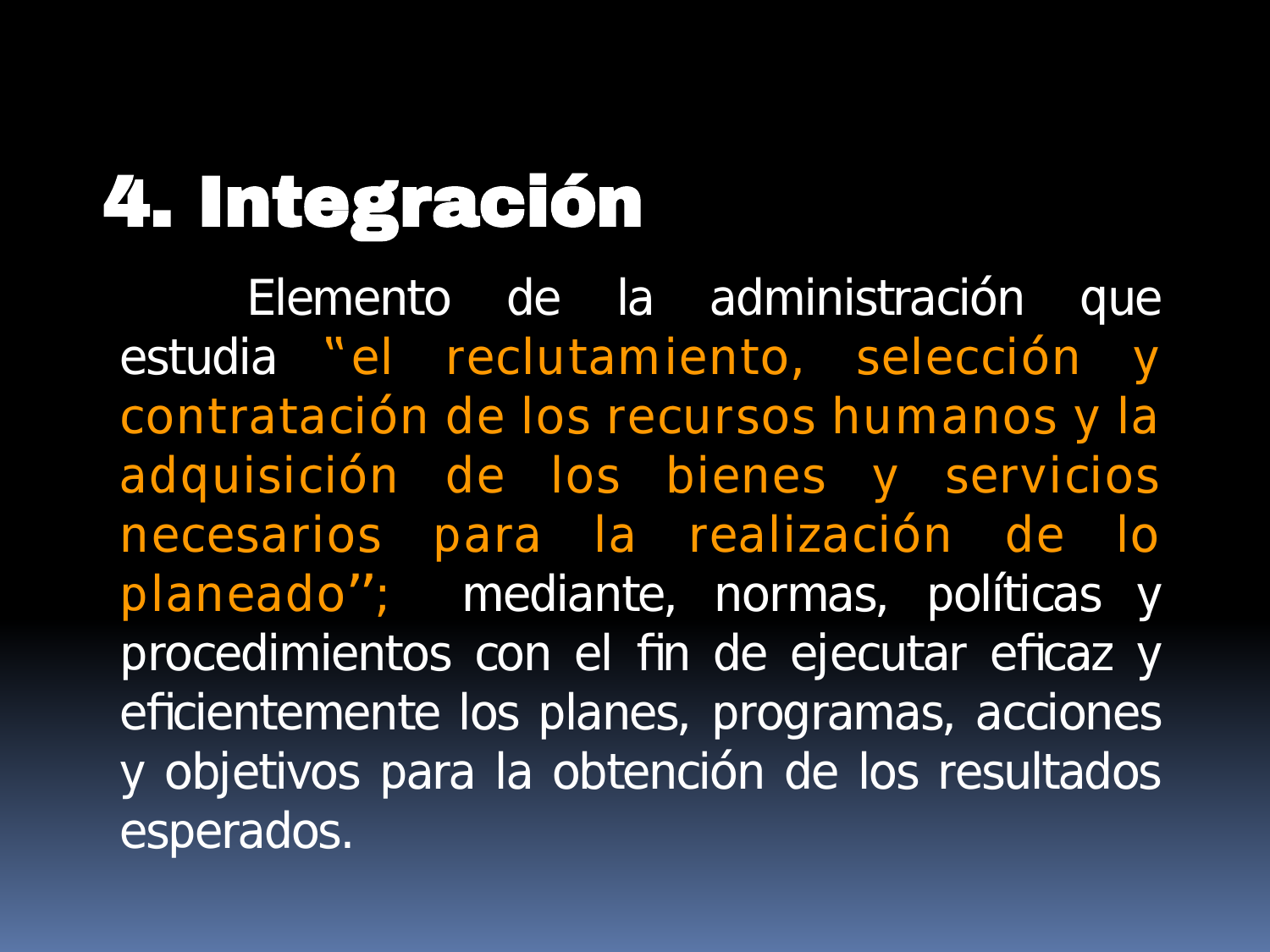

4. Integración

	Elemento de la administración que estudia “el reclutamiento, selección y contratación de los recursos humanos y la adquisición de los bienes y servicios necesarios para la realización de lo planeado’’;  mediante, normas, políticas y procedimientos con el fin de ejecutar eficaz y eficientemente los planes, programas, acciones y objetivos para la obtención de los resultados esperados.